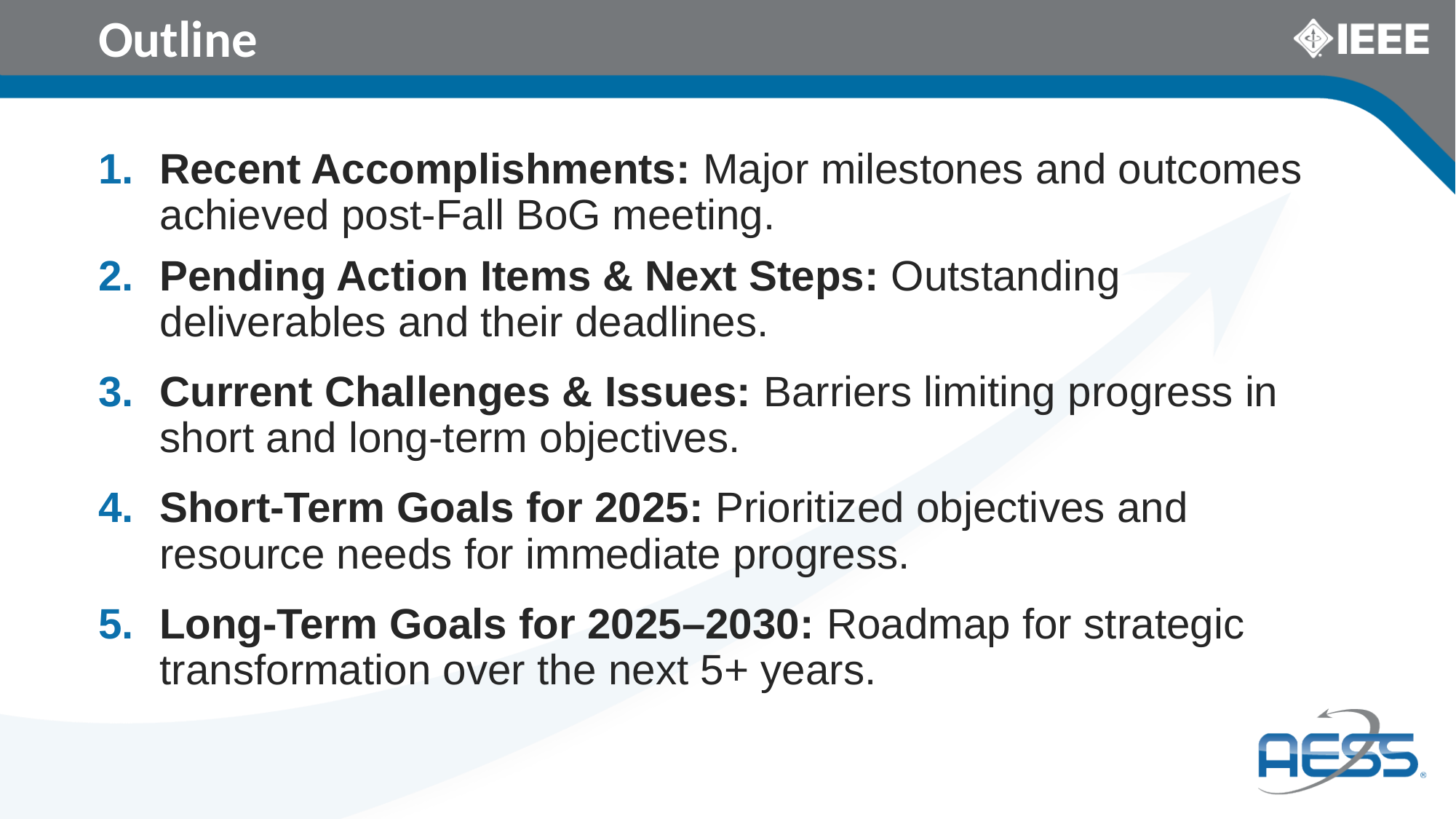

# Outline
Recent Accomplishments: Major milestones and outcomes achieved post-Fall BoG meeting.
Pending Action Items & Next Steps: Outstanding deliverables and their deadlines.
Current Challenges & Issues: Barriers limiting progress in short and long-term objectives.
Short-Term Goals for 2025: Prioritized objectives and resource needs for immediate progress.
Long-Term Goals for 2025–2030: Roadmap for strategic transformation over the next 5+ years.